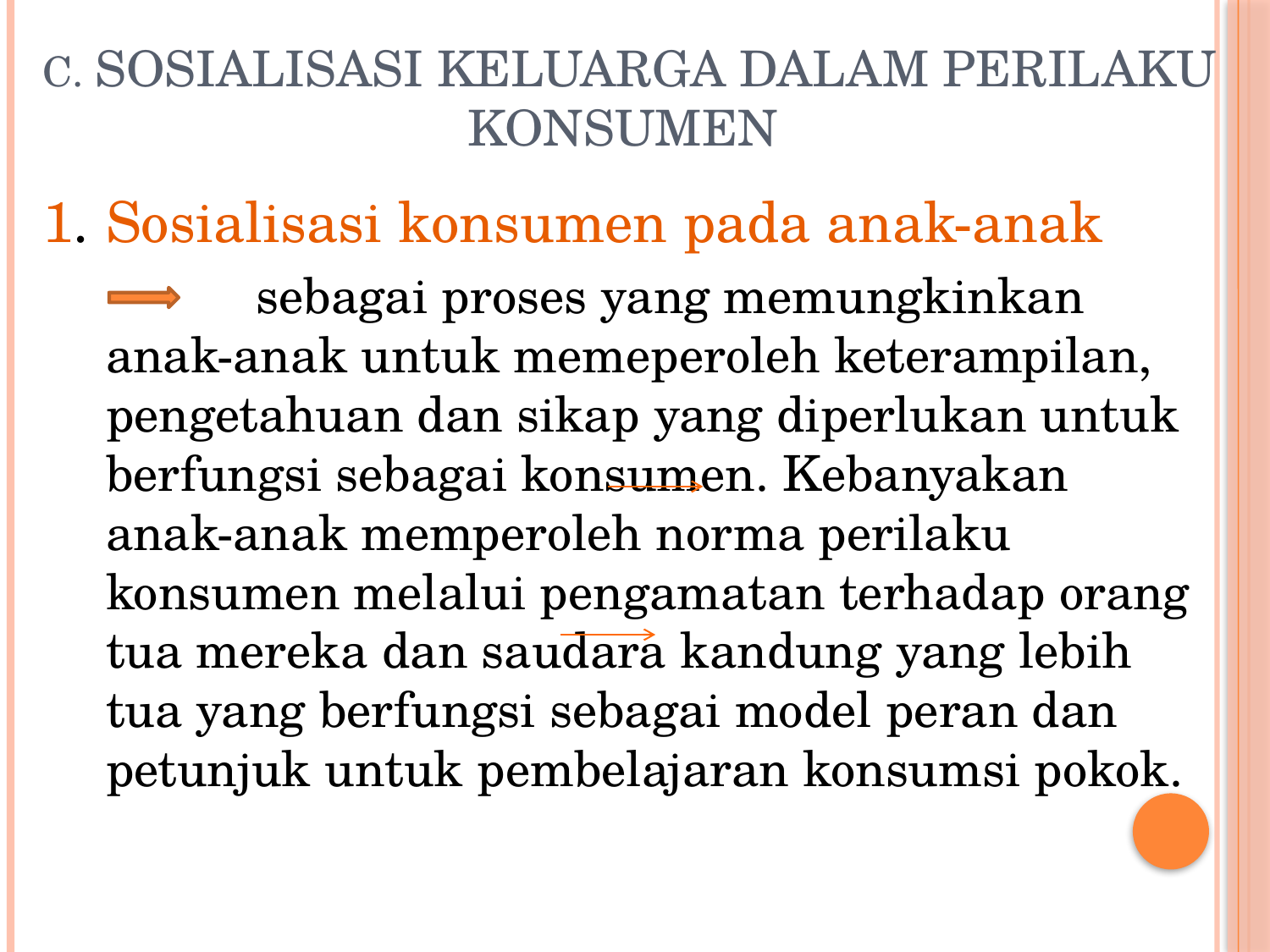

# C. Sosialisasi keluarga dalam perilaku konsumen
1.	Sosialisasi konsumen pada anak-anak
		  sebagai proses yang memungkinkan anak-anak untuk memeperoleh keterampilan, pengetahuan dan sikap yang diperlukan untuk berfungsi sebagai konsumen. Kebanyakan anak-anak memperoleh norma perilaku konsumen melalui pengamatan terhadap orang tua mereka dan saudara kandung yang lebih tua yang berfungsi sebagai model peran dan petunjuk untuk pembelajaran konsumsi pokok.